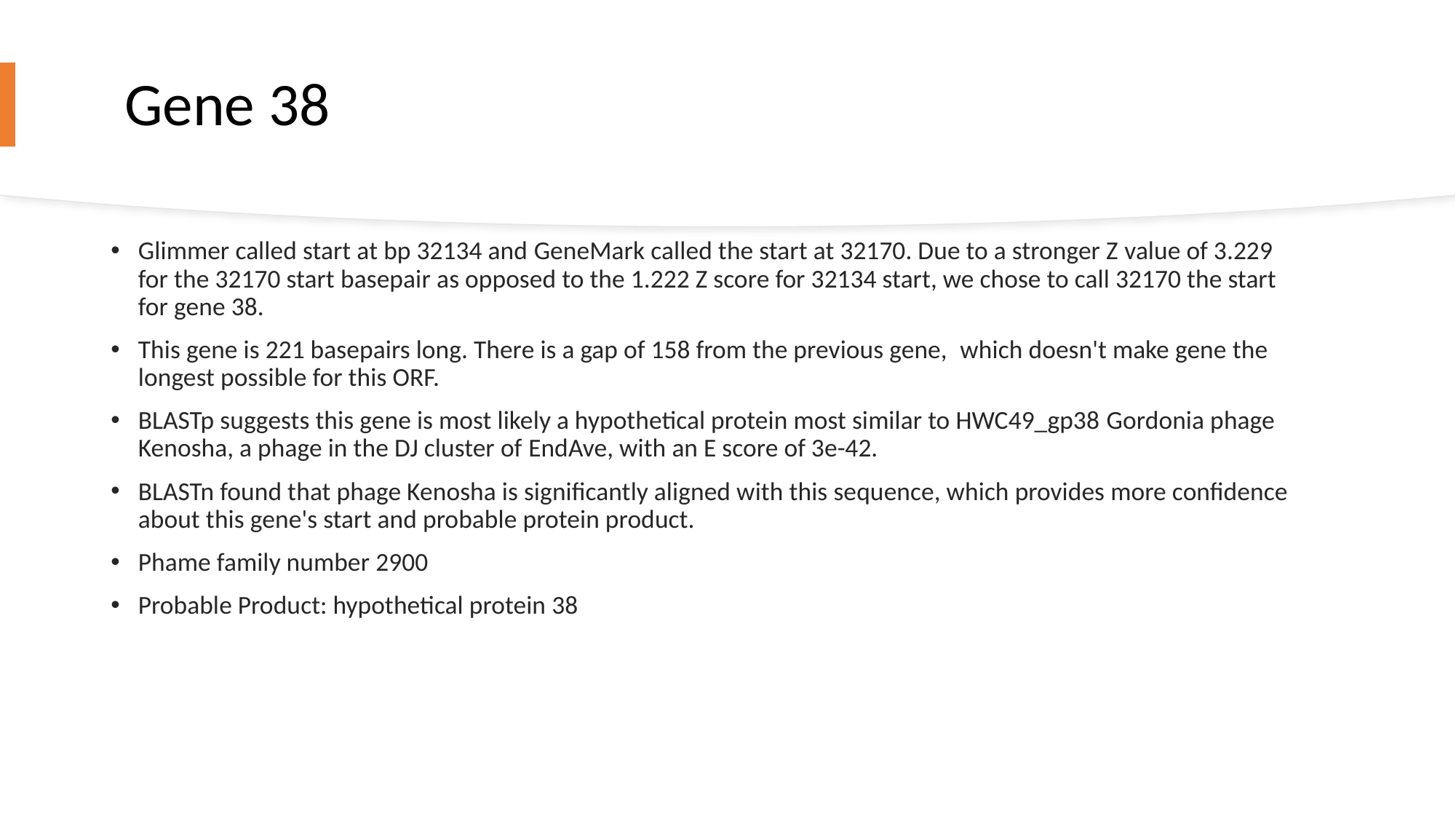

# Gene 38

Glimmer called start at bp 32134 and GeneMark called the start at 32170. Due to a stronger Z value of 3.229 for the 32170 start basepair as opposed to the 1.222 Z score for 32134 start, we chose to call 32170 the start for gene 38.
This gene is 221 basepairs long. There is a gap of 158 from the previous gene,  which doesn't make gene the longest possible for this ORF.
BLASTp suggests this gene is most likely a hypothetical protein most similar to HWC49_gp38 Gordonia phage Kenosha, a phage in the DJ cluster of EndAve, with an E score of 3e-42.
BLASTn found that phage Kenosha is significantly aligned with this sequence, which provides more confidence about this gene's start and probable protein product.
Phame family number 2900
Probable Product: hypothetical protein 38